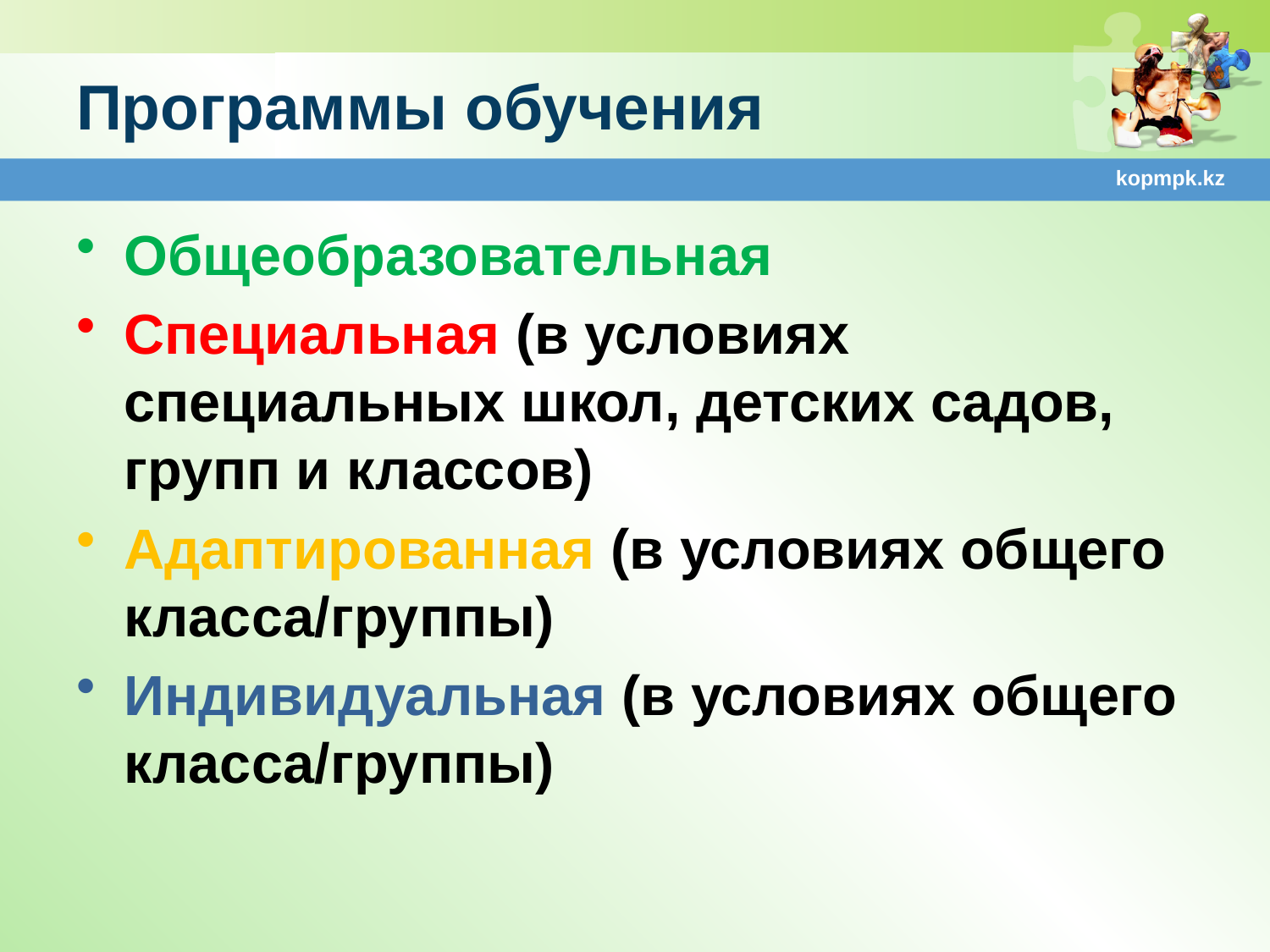

# Программы обучения
kopmpk.kz
Общеобразовательная
Специальная (в условиях специальных школ, детских садов,  групп и классов)
Адаптированная (в условиях общего класса/группы)
Индивидуальная (в условиях общего класса/группы)